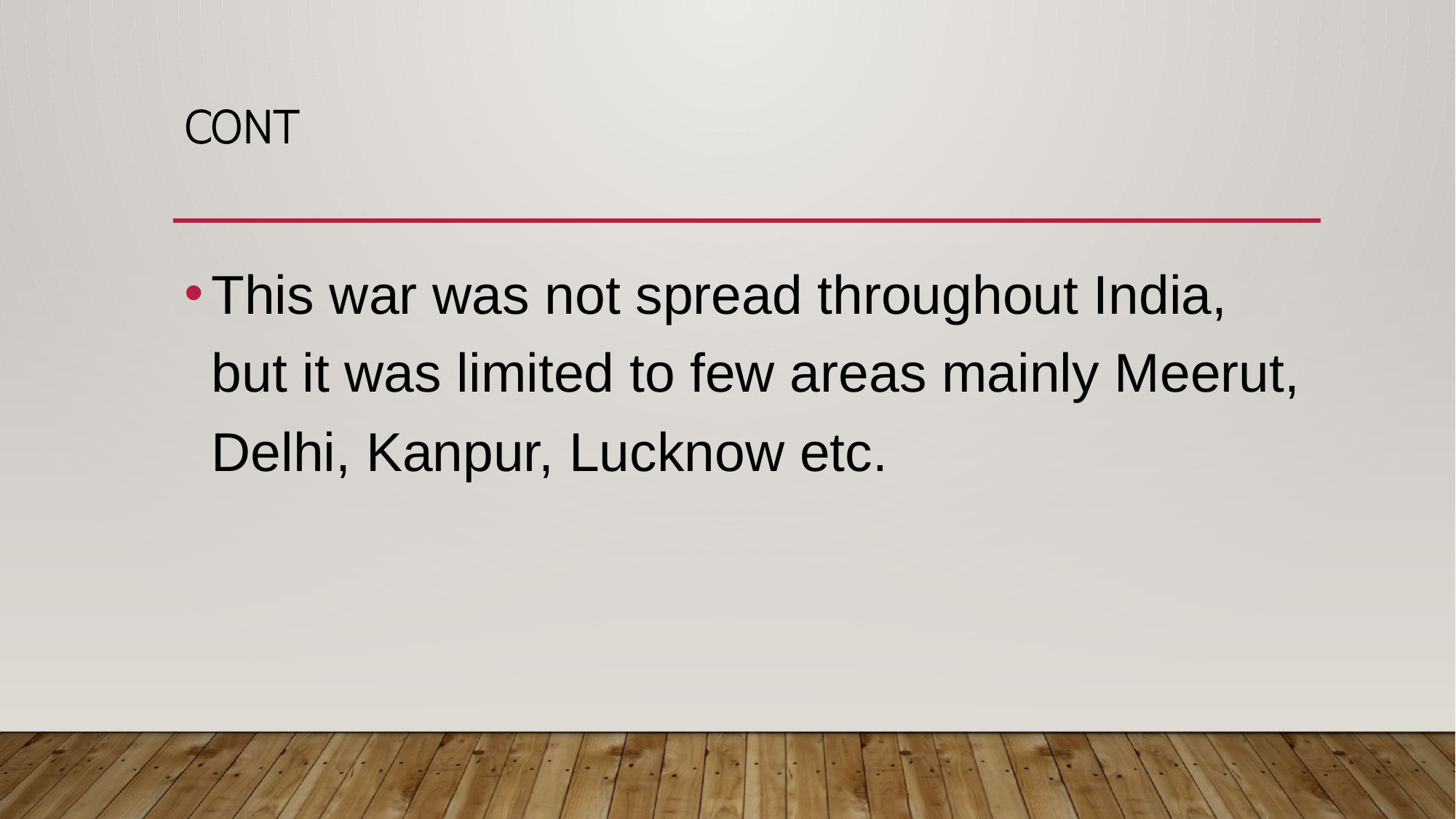

# Cont
This war was not spread throughout India, but it was limited to few areas mainly Meerut, Delhi, Kanpur, Lucknow etc.